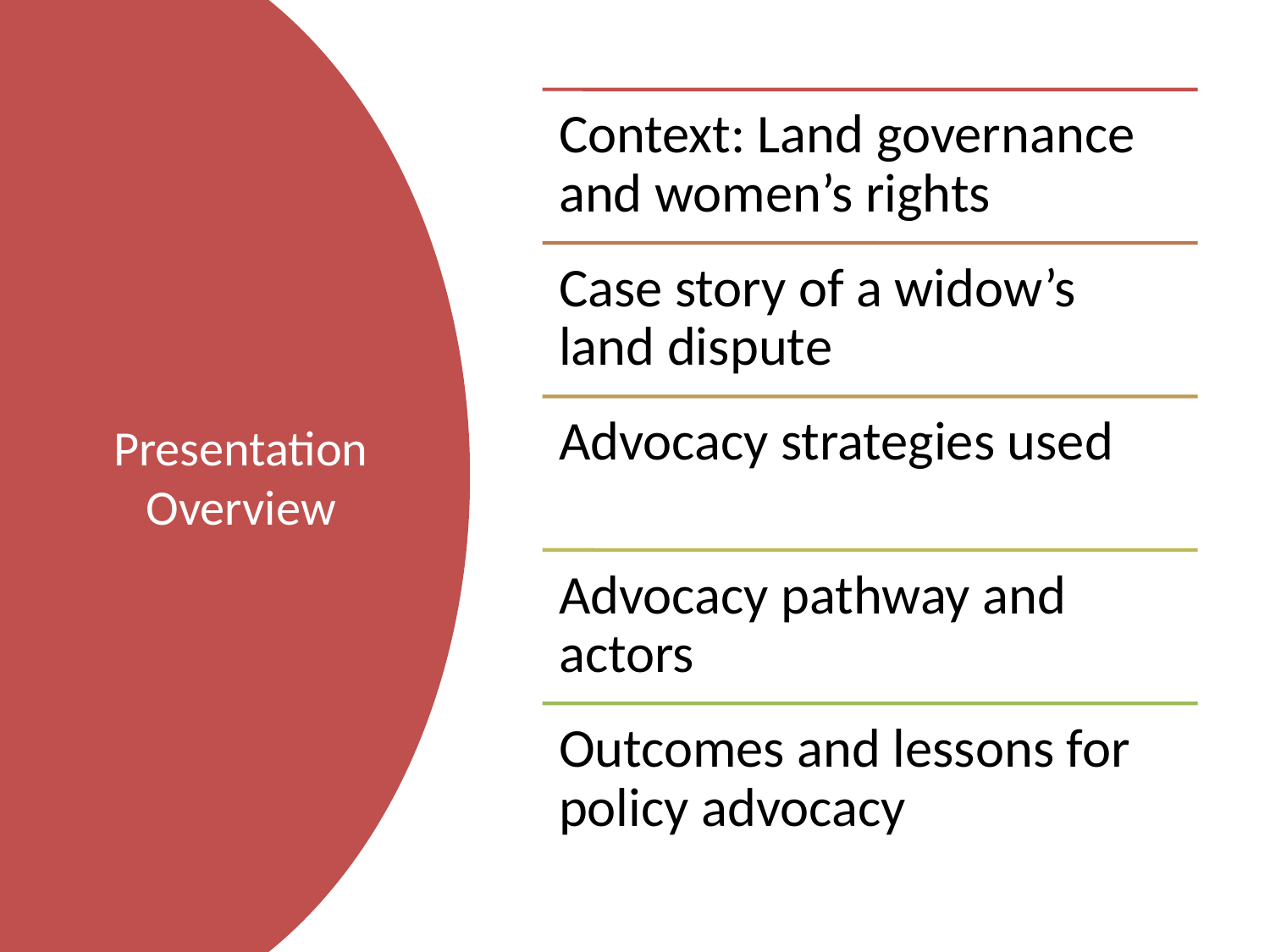

Context: Land governance and women’s rights
Case story of a widow’s land dispute
Advocacy strategies used
Advocacy pathway and actors
Outcomes and lessons for policy advocacy
# Presentation Overview